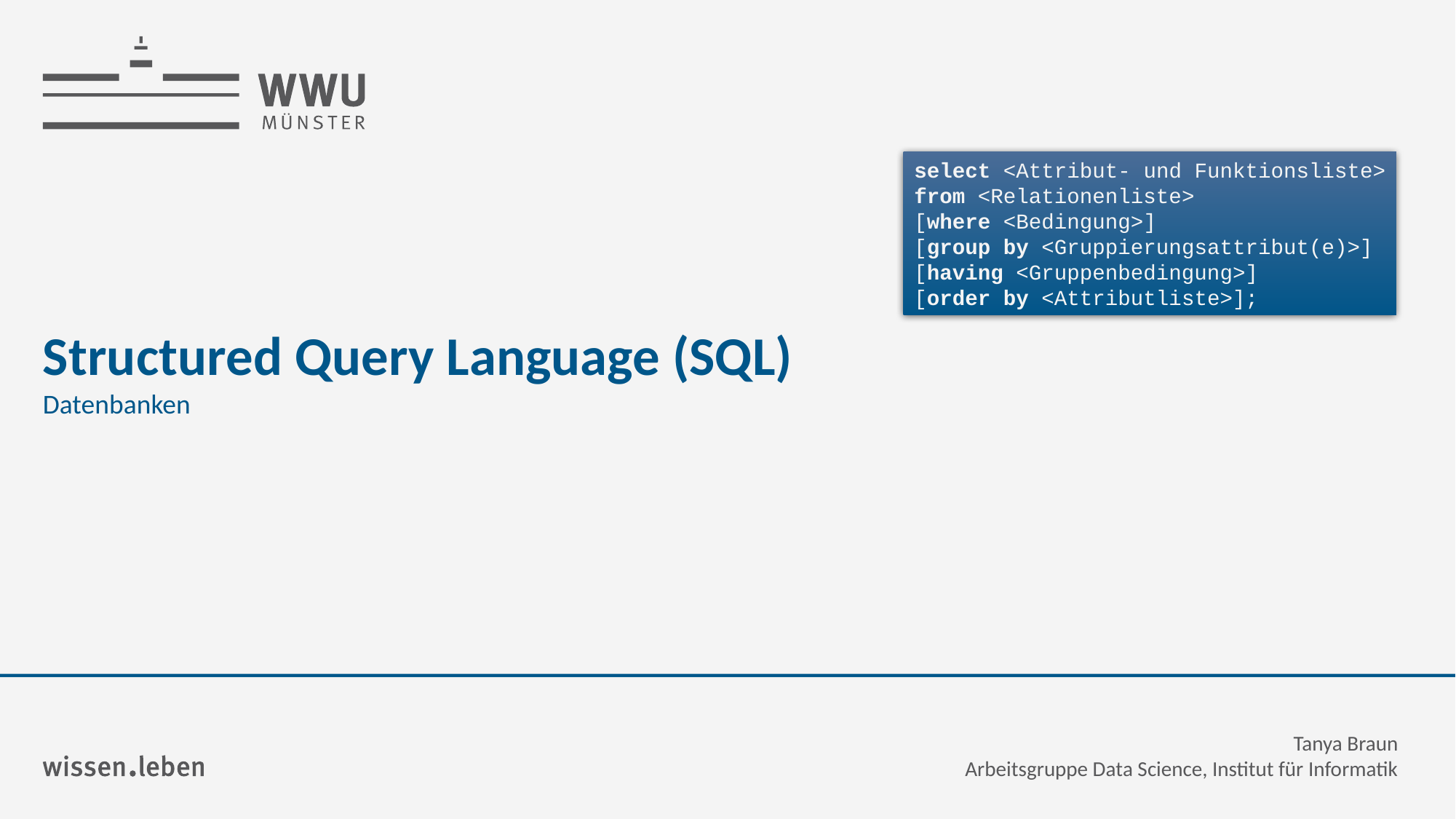

select <Attribut- und Funktionsliste>
from <Relationenliste>
[where <Bedingung>]
[group by <Gruppierungsattribut(e)>]
[having <Gruppenbedingung>]
[order by <Attributliste>];
# Structured Query Language (SQL)
Datenbanken
Tanya Braun
Arbeitsgruppe Data Science, Institut für Informatik